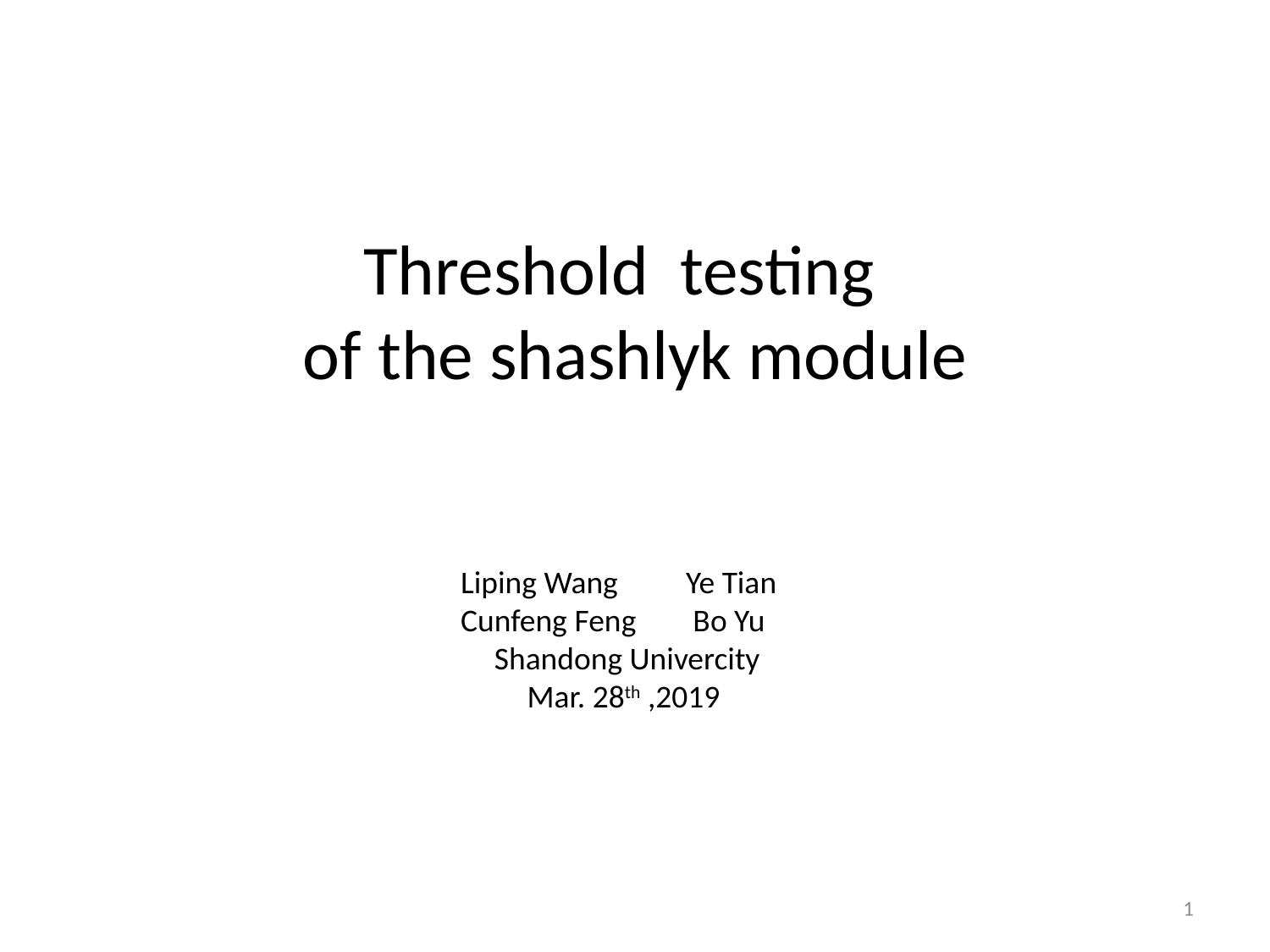

Threshold  testing
of the shashlyk module
      Liping Wang	  Ye Tian
      Cunfeng Feng	   Bo Yu
  Shandong Univercity
 Mar. 28th ,2019
1